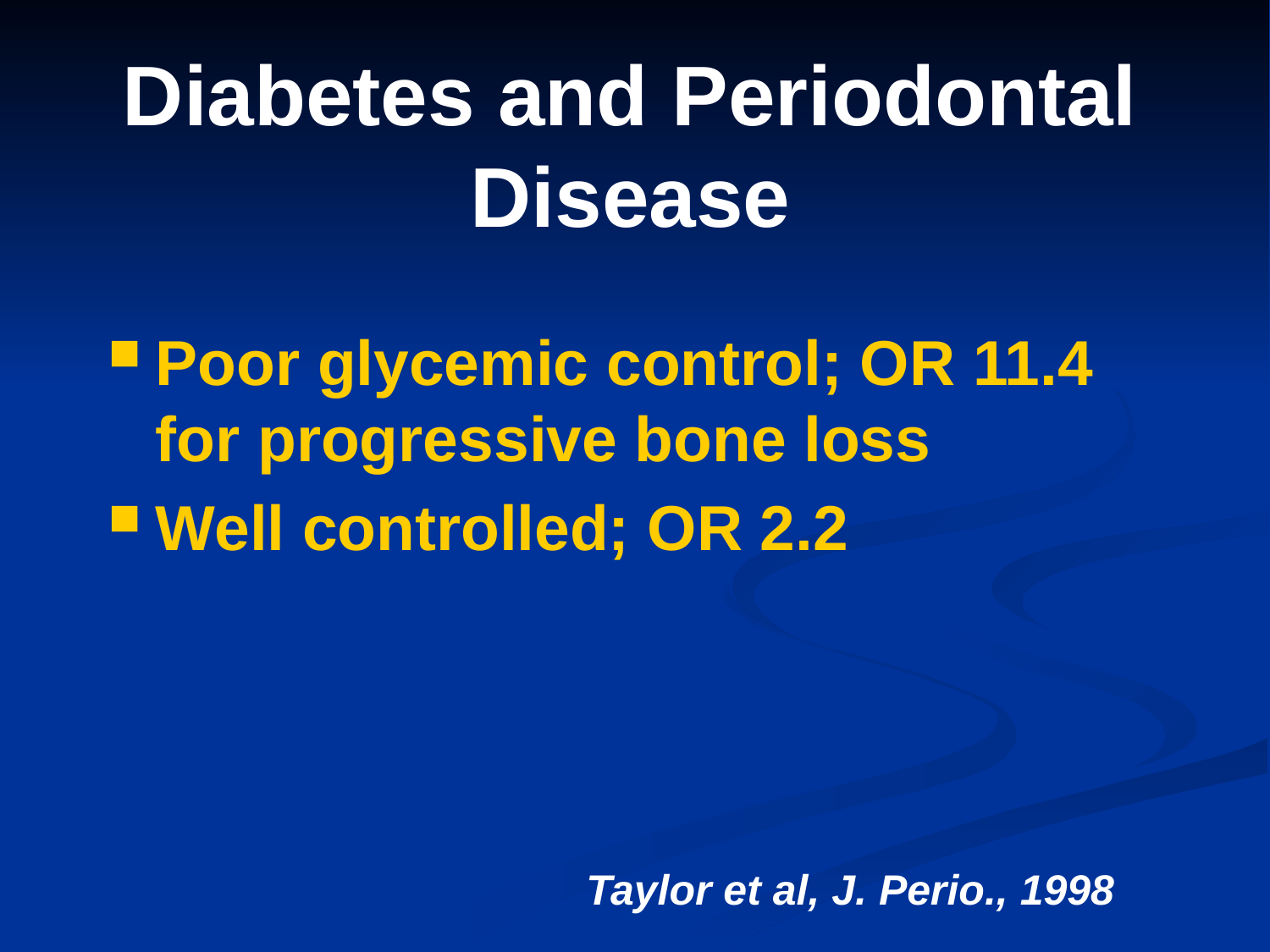

# Diabetes and Periodontal Disease

Poor glycemic control; OR 11.4 for progressive bone loss
Well controlled; OR 2.2
Taylor et al, J. Perio., 1998